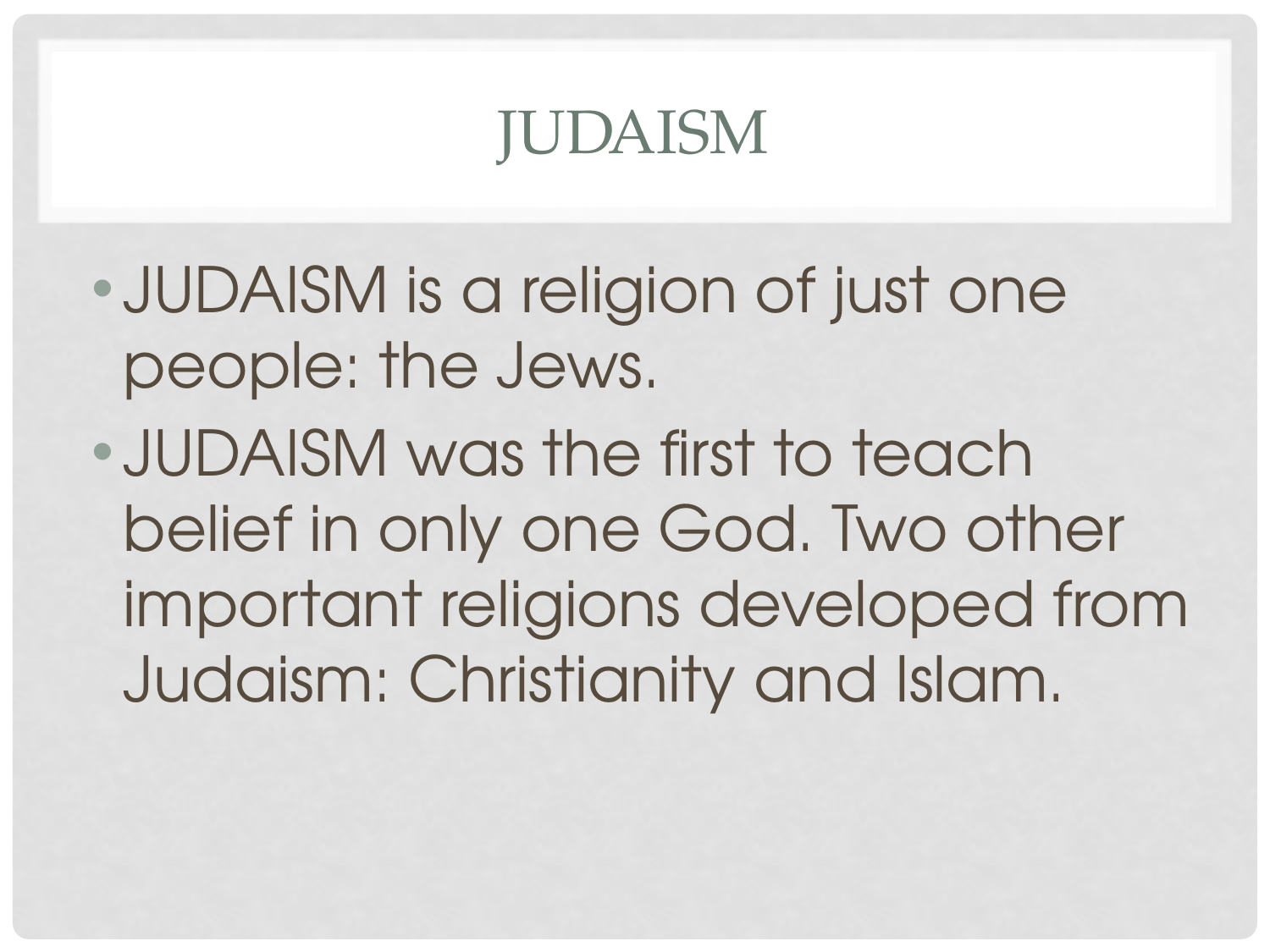

# Judaism
JUDAISM is a religion of just one people: the Jews.
JUDAISM was the first to teach belief in only one God. Two other important religions developed from Judaism: Christianity and Islam.